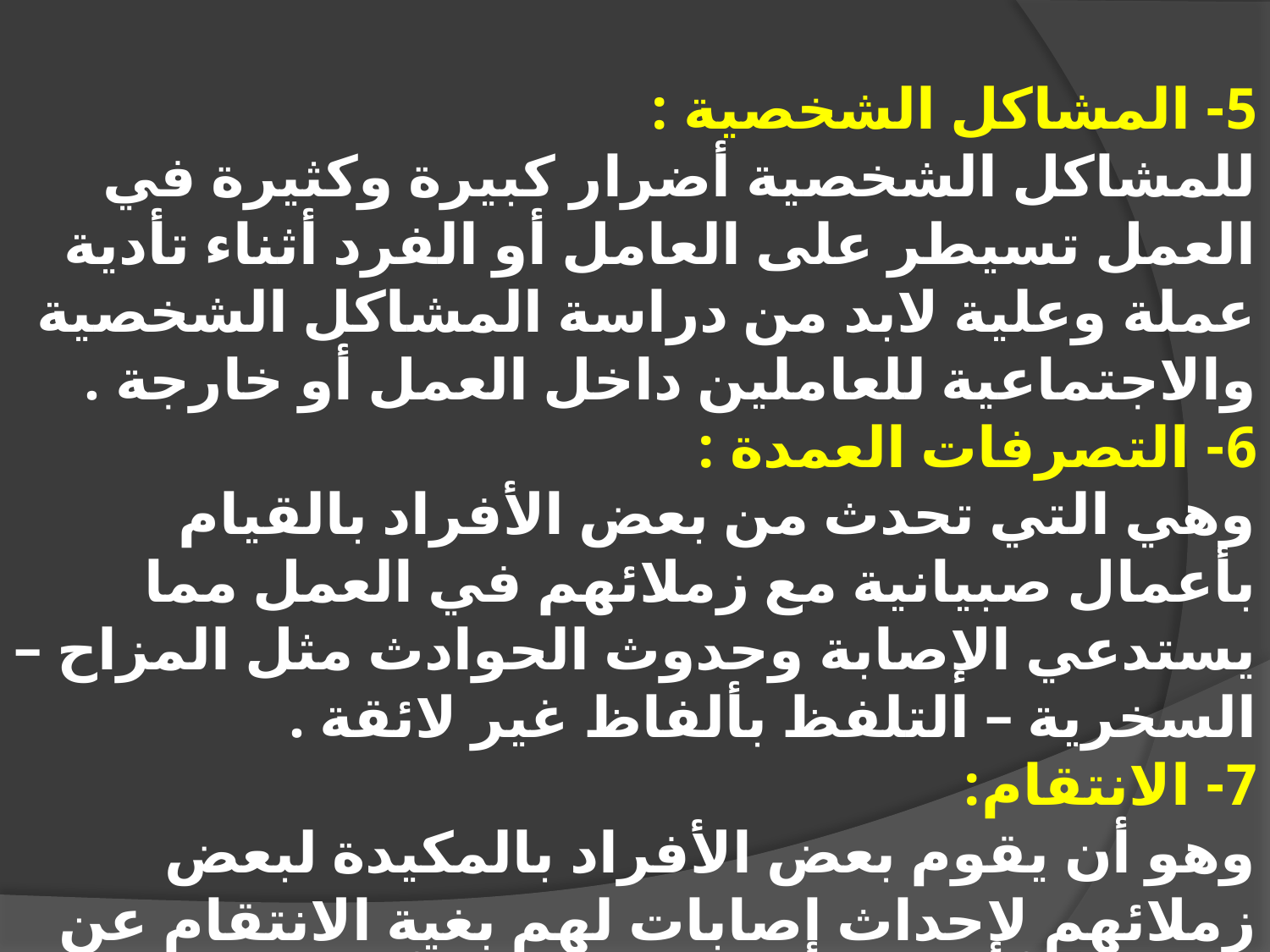

5- المشاكل الشخصية : 
للمشاكل الشخصية أضرار كبيرة وكثيرة في العمل تسيطر على العامل أو الفرد أثناء تأدية عملة وعلية لابد من دراسة المشاكل الشخصية والاجتماعية للعاملين داخل العمل أو خارجة .
6- التصرفات العمدة : 
وهي التي تحدث من بعض الأفراد بالقيام بأعمال صبيانية مع زملائهم في العمل مما يستدعي الإصابة وحدوث الحوادث مثل المزاح – السخرية – التلفظ بألفاظ غير لائقة .
7- الانتقام: 
وهو أن يقوم بعض الأفراد بالمكيدة لبعض زملائهم لإحداث إصابات لهم بغية الانتقام عن مواضيع أو مشاكل داخل العمل أو خارجة .